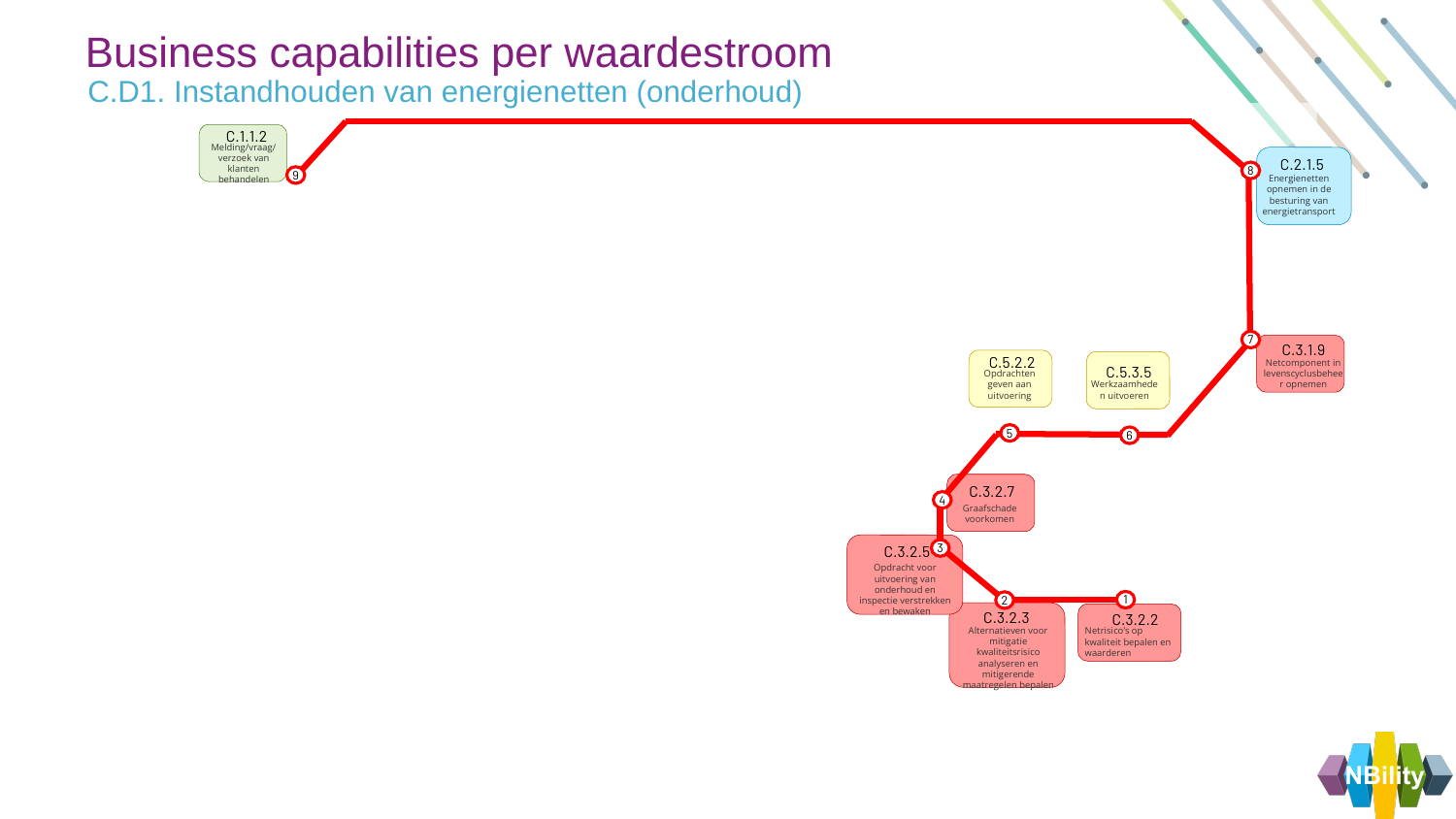

Business capabilities per waardestroom
C.D1. Instandhouden van energienetten (onderhoud)

C.1.1.2

Melding/vraag/ verzoek van klanten behandelen

C.2.1.5
Energienetten opnemen in de besturing van energietransport
8
9
7
C.3.1.9

Netcomponent in levenscyclusbeheer opnemen
C.5.2.2

Opdrachten geven aan uitvoering

C.5.3.5
Werkzaamheden uitvoeren
5
6

C.3.2.7
Graafschade voorkomen
4

C.3.2.5
Opdracht voor uitvoering van onderhoud en inspectie verstrekken en bewaken
3
1
2
C.3.2.3

Alternatieven voor mitigatie kwaliteitsrisico analyseren en mitigerende maatregelen bepalen
C.3.2.2

Netrisico’s op kwaliteit bepalen en waarderen